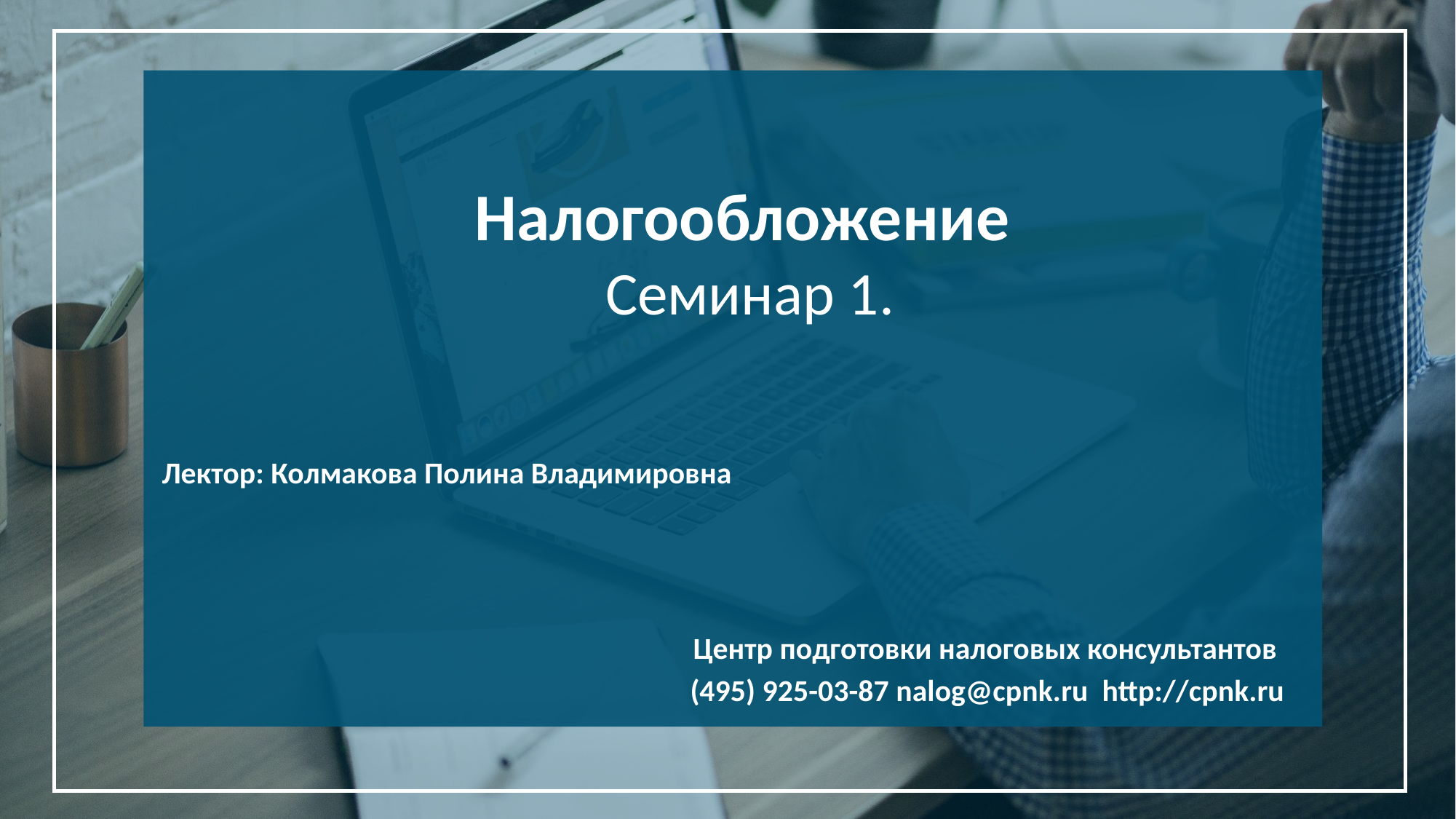

Налогообложение
Семинар 1.

Лектор: Колмакова Полина Владимировна

Центр подготовки налоговых консультантов
(495) 925-03-87 nalog@cpnk.ru  http://cpnk.ru